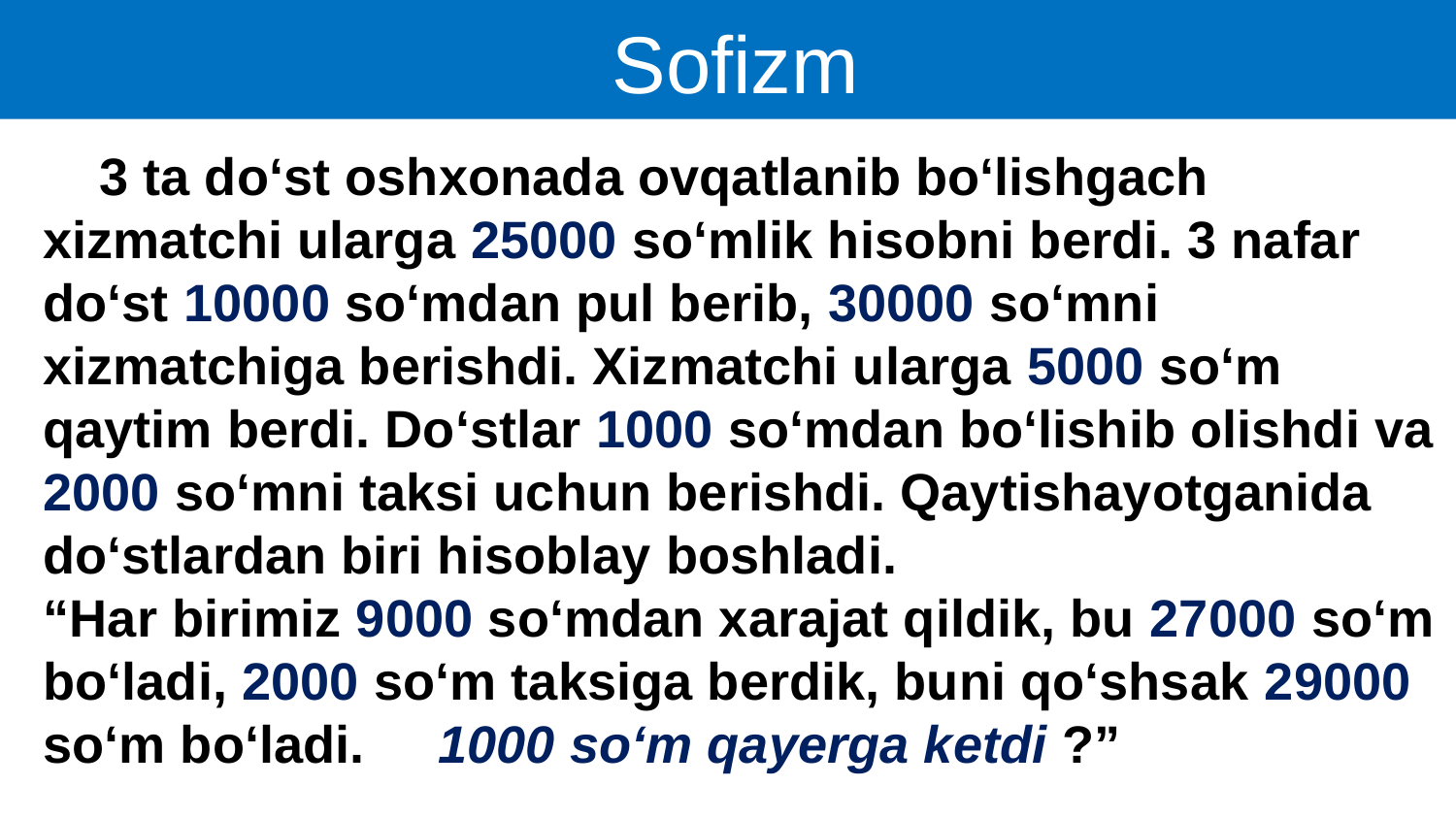

Sofizm
    3 ta do‘st oshxonada ovqatlanib bo‘lishgach xizmatchi ularga 25000 so‘mlik hisobni berdi. 3 nafar do‘st 10000 so‘mdan pul berib, 30000 so‘mni xizmatchiga berishdi. Xizmatchi ularga 5000 so‘m qaytim berdi. Do‘stlar 1000 so‘mdan bo‘lishib olishdi va 2000 so‘mni taksi uchun berishdi. Qaytishayotganida do‘stlardan biri hisoblay boshladi.
“Har birimiz 9000 so‘mdan xarajat qildik, bu 27000 so‘m bo‘ladi, 2000 so‘m taksiga berdik, buni qo‘shsak 29000 so‘m bo‘ladi.     1000 so‘m qayerga ketdi ?”